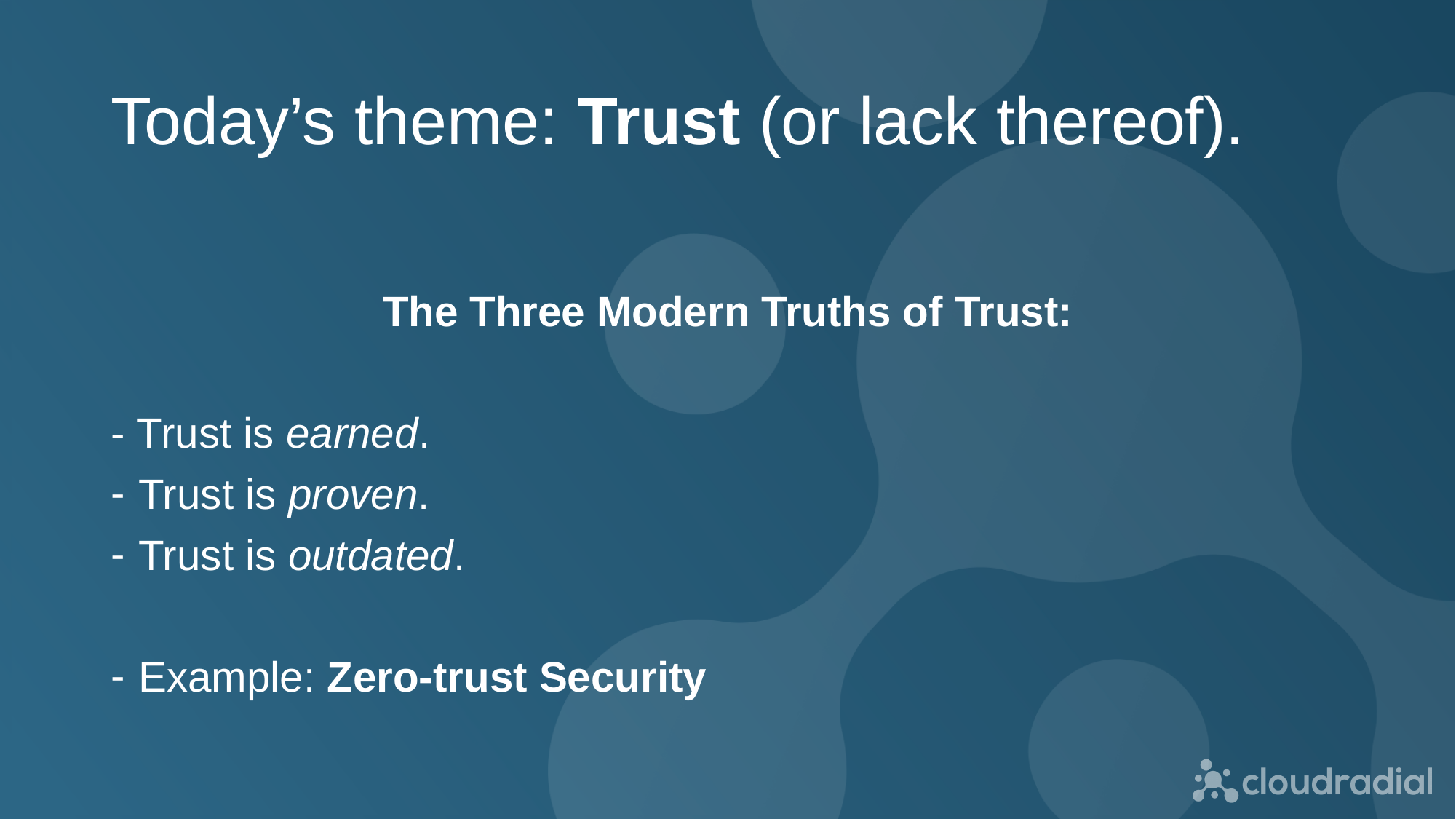

# Today’s theme: Trust (or lack thereof).

The Three Modern Truths of Trust:

- Trust is earned.
Trust is proven.
Trust is outdated.

Example: Zero-trust Security